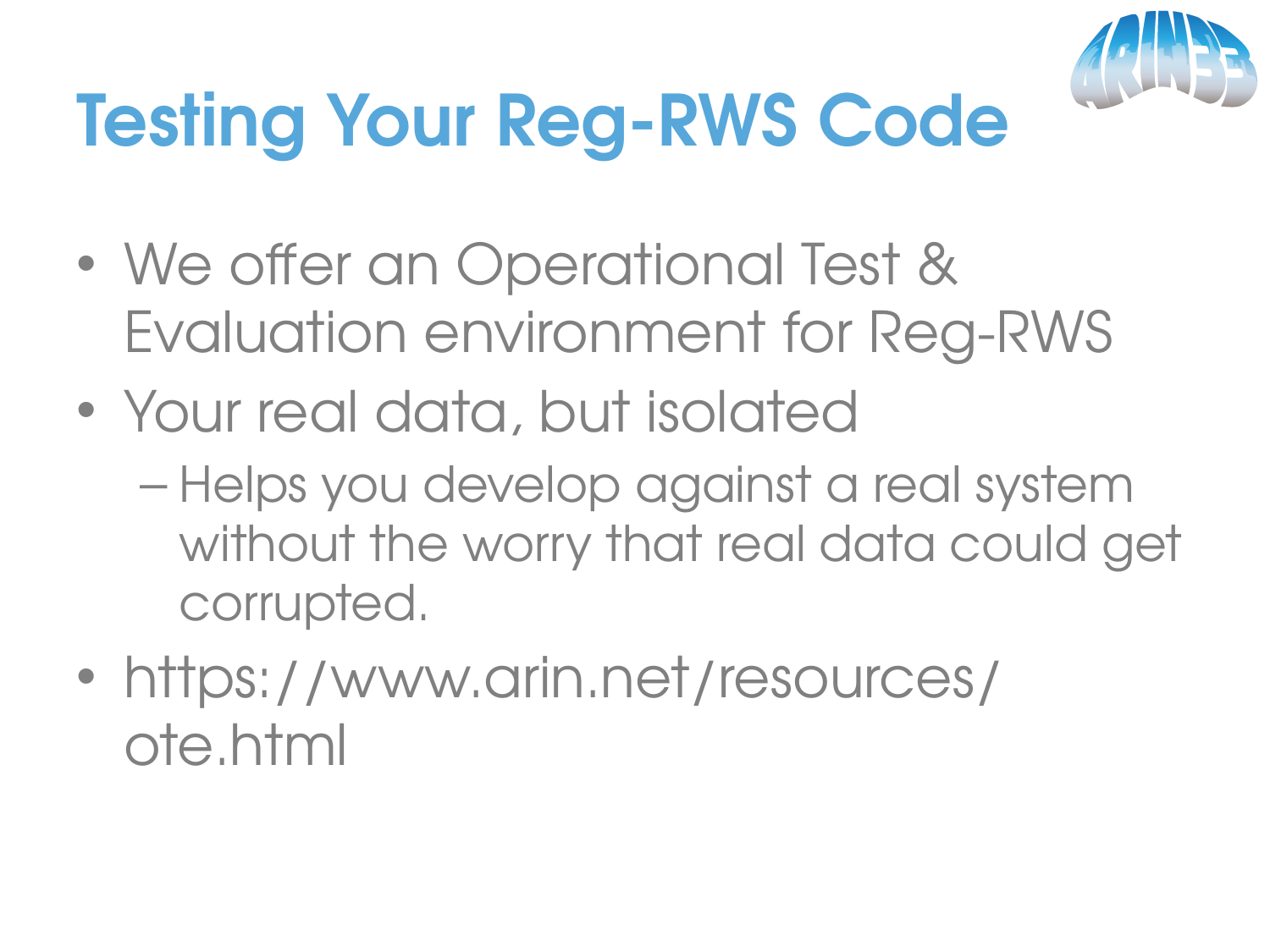

# Testing Your Reg-RWS Code
We offer an Operational Test & Evaluation environment for Reg-RWS
Your real data, but isolated
Helps you develop against a real system without the worry that real data could get corrupted.
https://www.arin.net/resources/ote.html